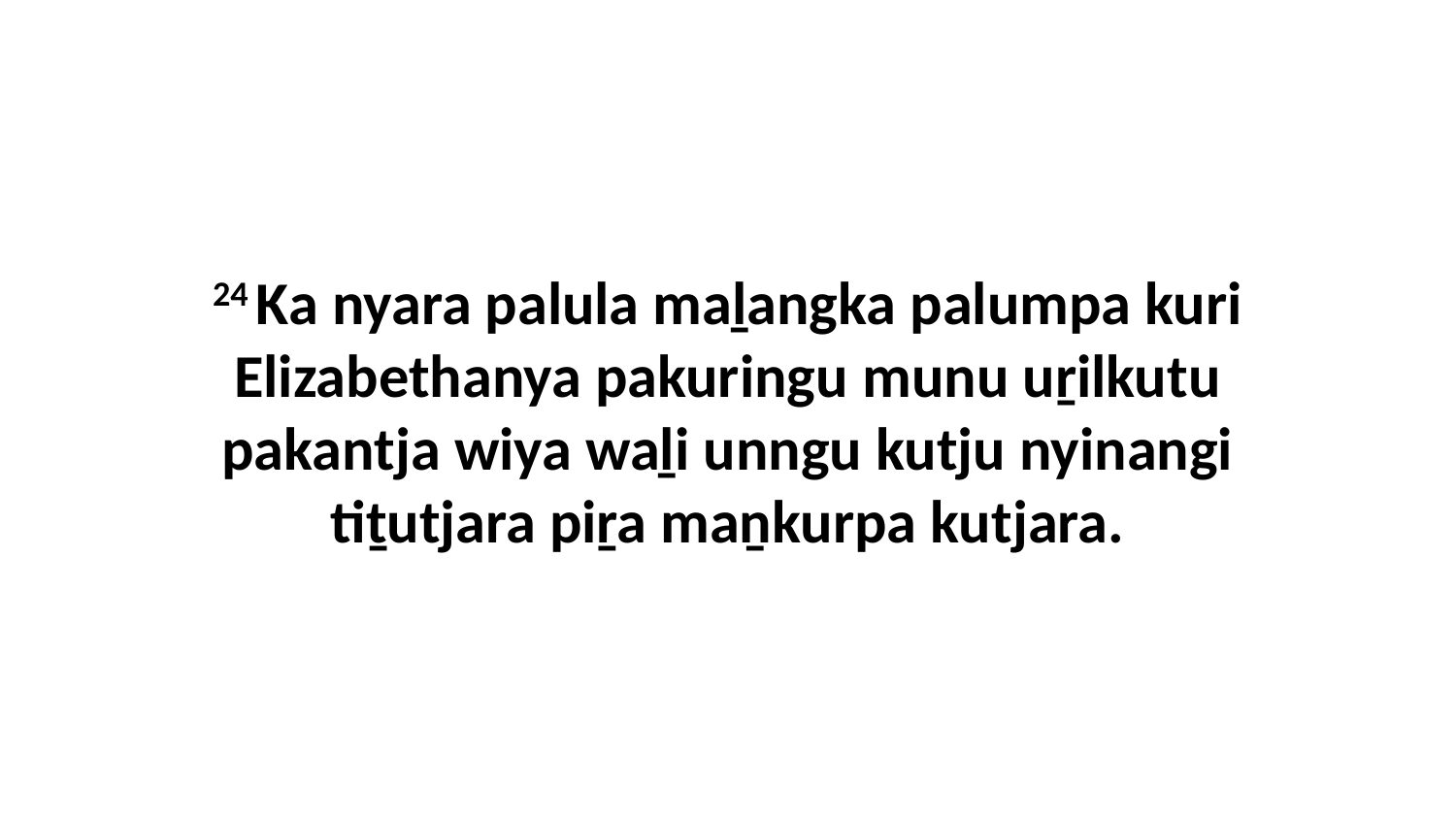

24 Ka nyara palula maḻangka palumpa kuri Elizabethanya pakuringu munu uṟilkutu pakantja wiya waḻi unngu kutju nyinangi tiṯutjara piṟa maṉkurpa kutjara.